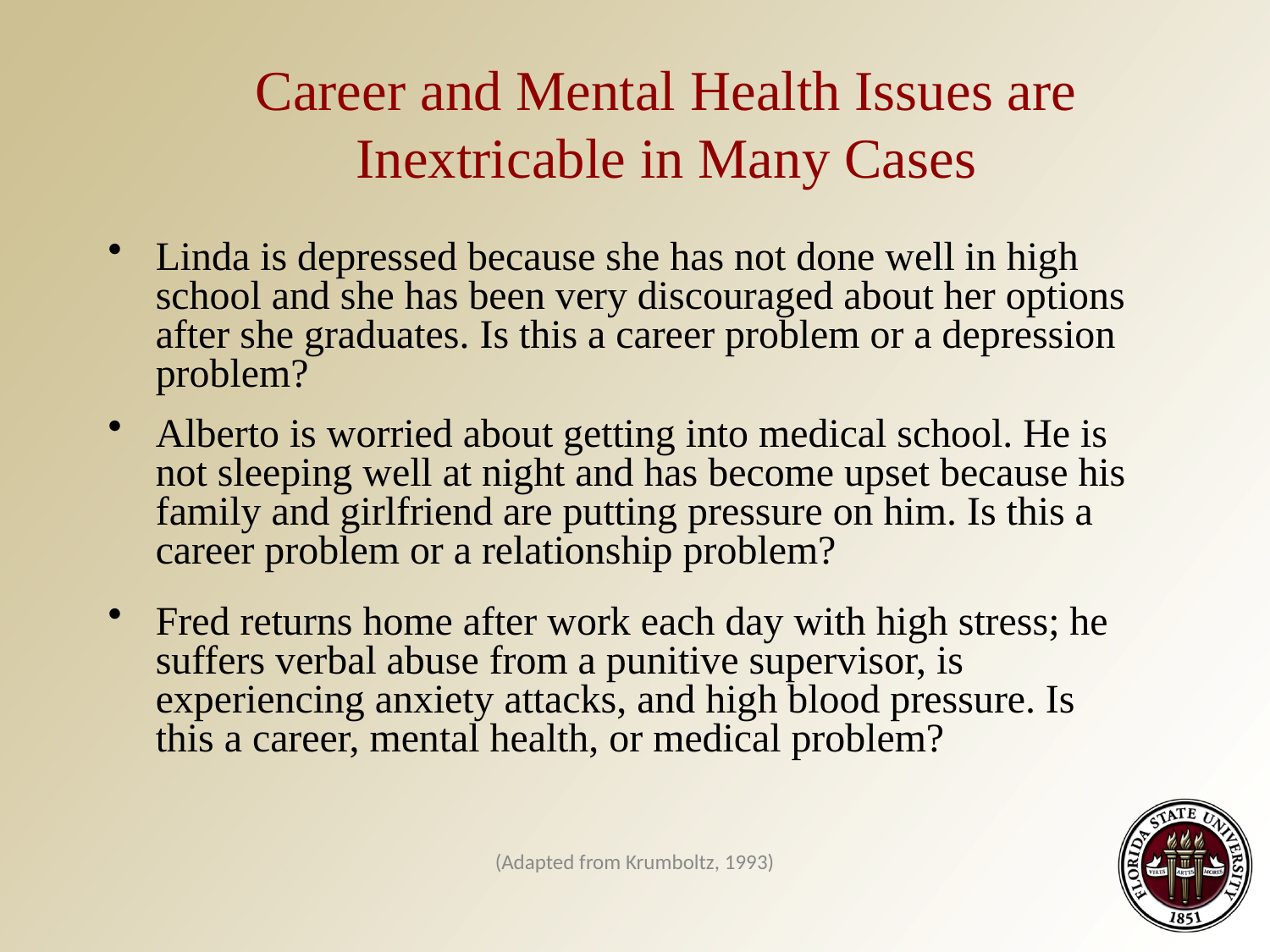

Career and Mental Health Issues are Inextricable in Many Cases
Linda is depressed because she has not done well in high school and she has been very discouraged about her options after she graduates. Is this a career problem or a depression problem?
Alberto is worried about getting into medical school. He is not sleeping well at night and has become upset because his family and girlfriend are putting pressure on him. Is this a career problem or a relationship problem?
Fred returns home after work each day with high stress; he suffers verbal abuse from a punitive supervisor, is experiencing anxiety attacks, and high blood pressure. Is this a career, mental health, or medical problem?
(Adapted from Krumboltz, 1993)